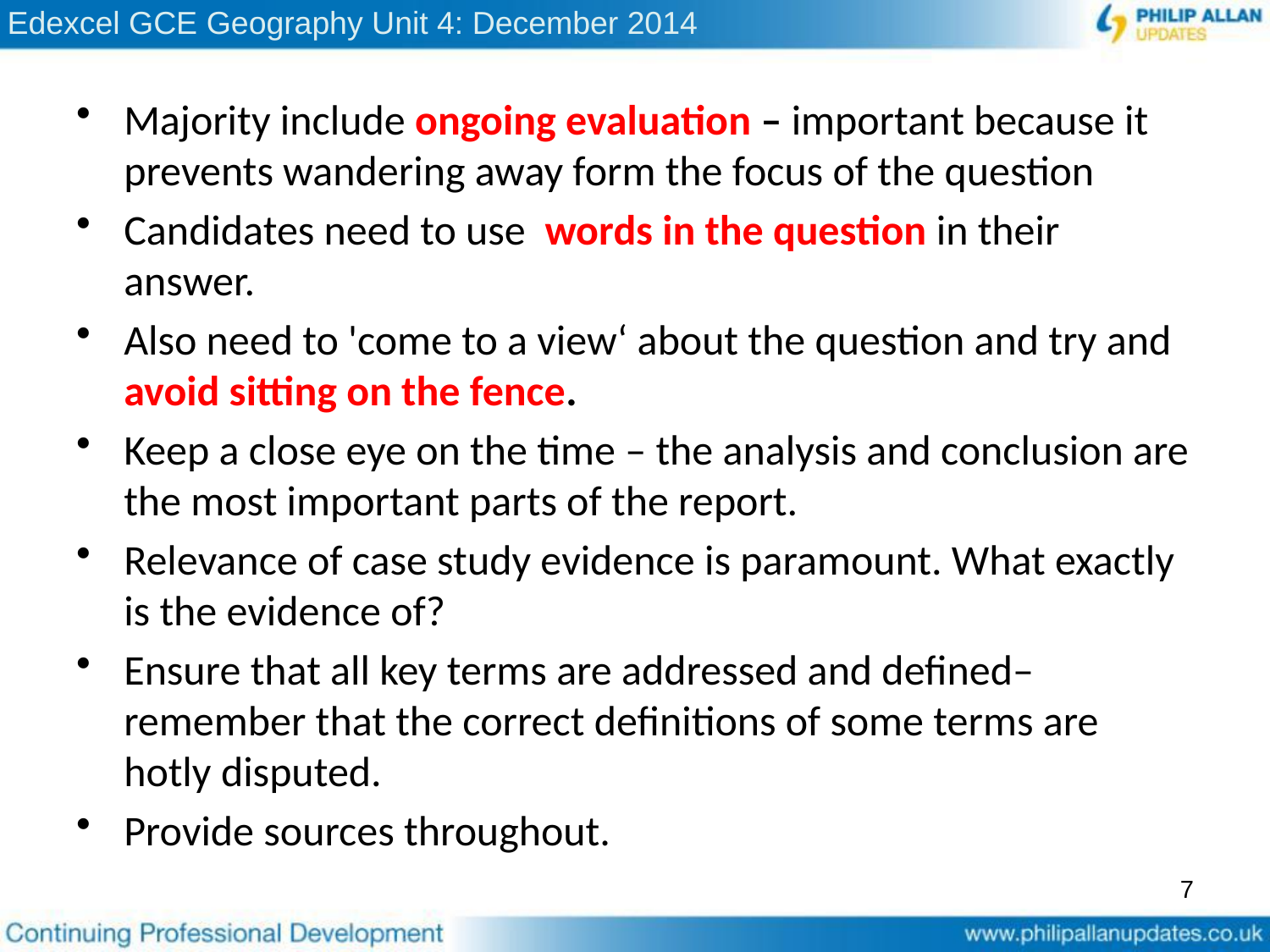

Majority include ongoing evaluation – important because it prevents wandering away form the focus of the question
Candidates need to use  words in the question in their answer.
Also need to 'come to a view‘ about the question and try and avoid sitting on the fence.
Keep a close eye on the time – the analysis and conclusion are the most important parts of the report.
Relevance of case study evidence is paramount. What exactly is the evidence of?
Ensure that all key terms are addressed and defined– remember that the correct definitions of some terms are hotly disputed.
Provide sources throughout.

7